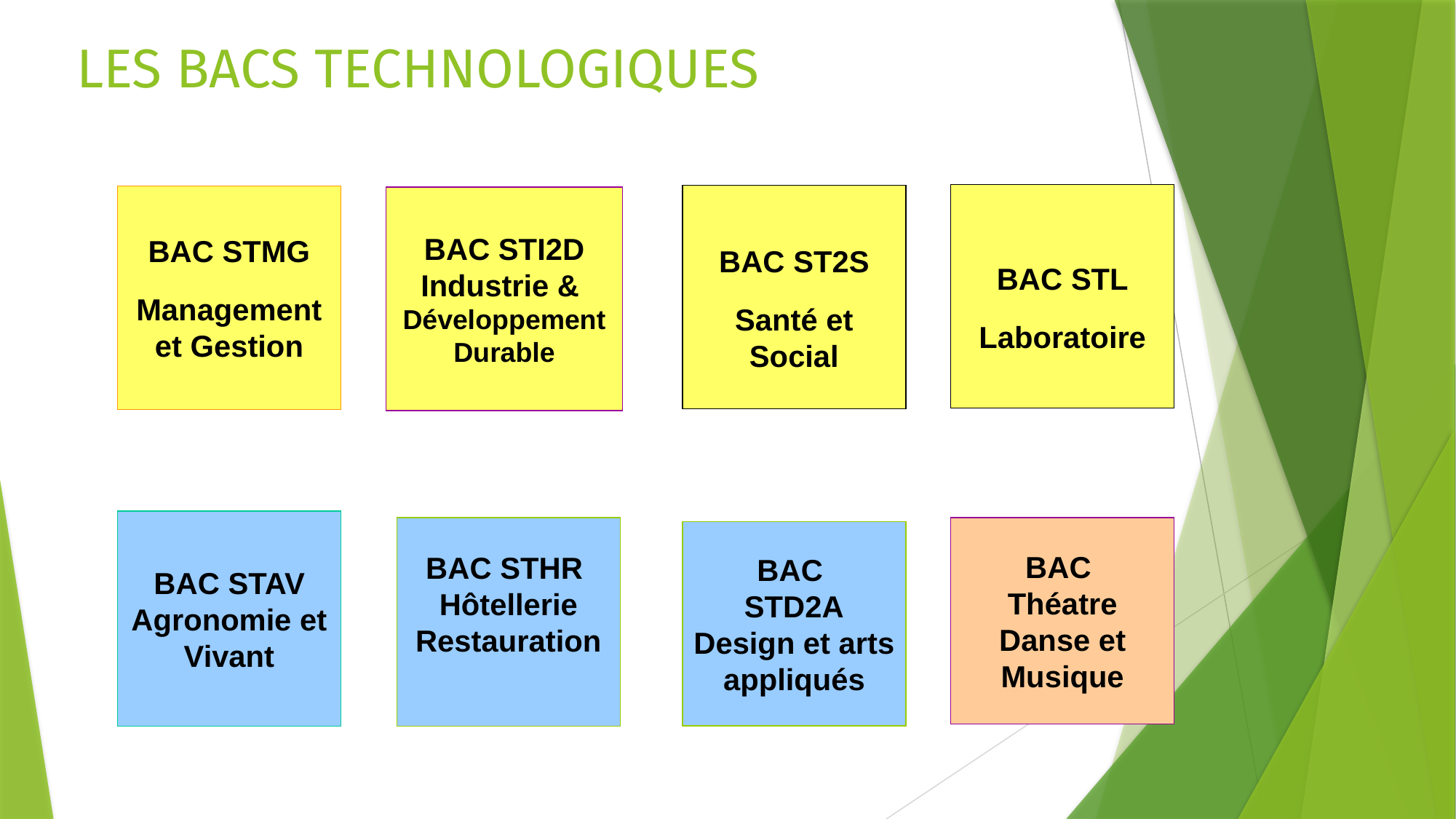

LES BACS TECHNOLOGIQUES

BAC STL

Laboratoire

BAC ST2S

Santé et Social
BAC STMG

Management et Gestion
BAC STI2D
Industrie &  Développement Durable

BAC STAV
Agronomie et Vivant
BAC STHR
Hôtellerie
Restauration

BAC
Théatre Danse et Musique
BAC
STD2A
Design et arts appliqués